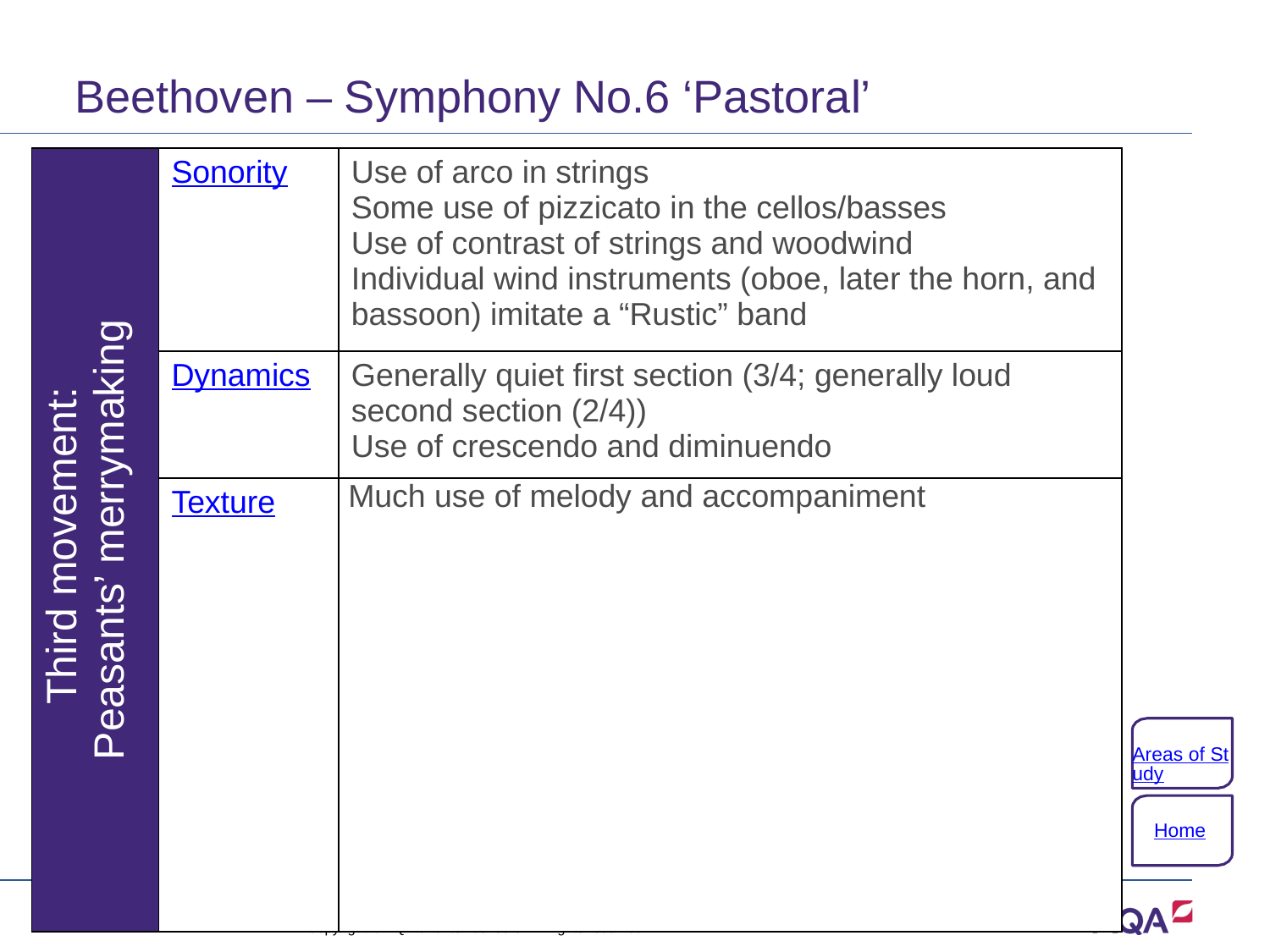

# Beethoven – Symphony No.6 ‘Pastoral’
| Third movement: Peasants’ merrymaking | Sonority | Use of arco in strings Some use of pizzicato in the cellos/basses Use of contrast of strings and woodwind Individual wind instruments (oboe, later the horn, and bassoon) imitate a “Rustic” band |
| --- | --- | --- |
|  | Dynamics | Generally quiet first section (3/4; generally loud second section (2/4)) Use of crescendo and diminuendo |
|  | Texture | Much use of melody and accompaniment |

Areas of Study

Home
29 of 132
Copyright © AQA and its licensors. All rights reserved.